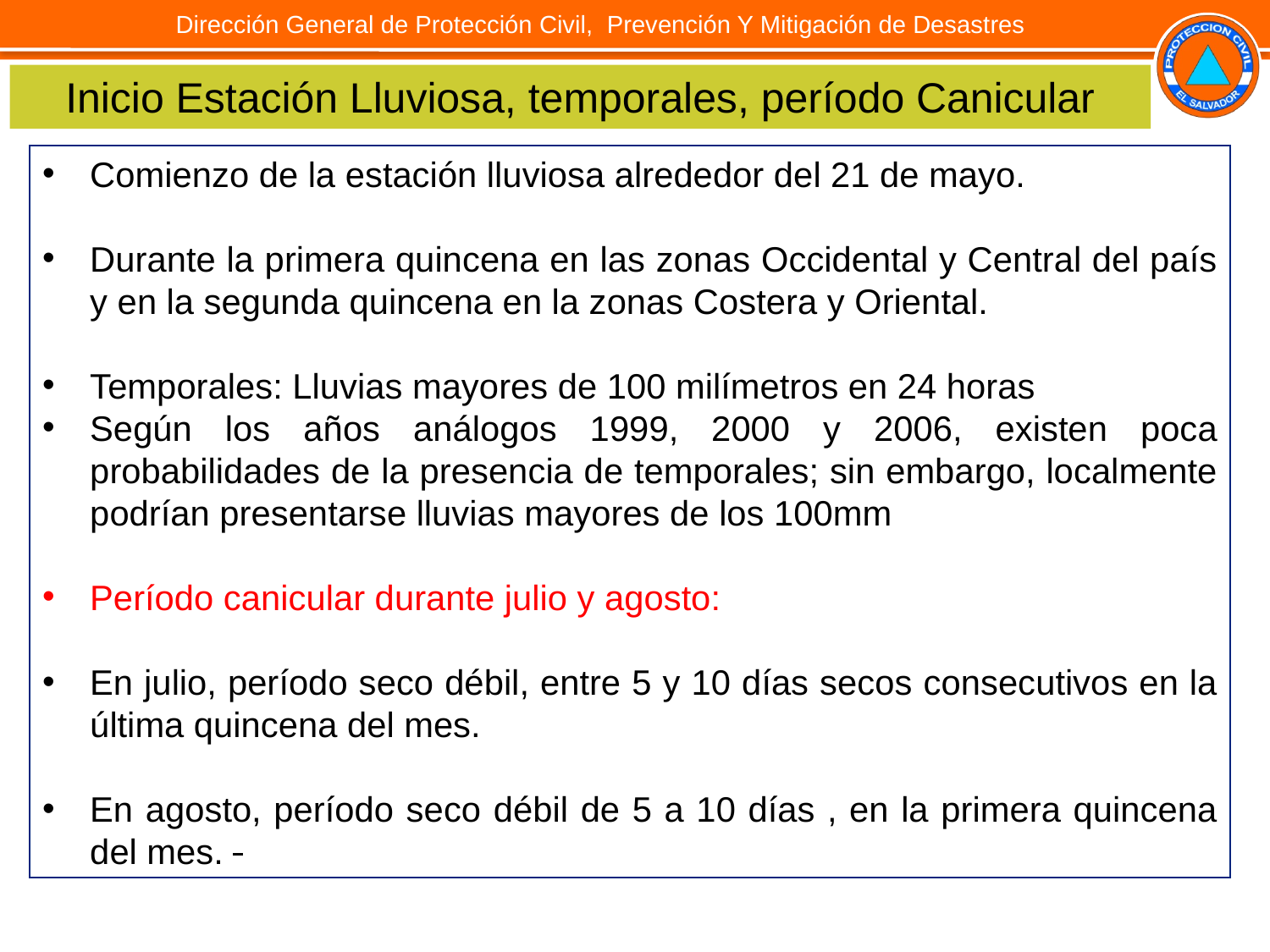

Inicio Estación Lluviosa, temporales, período Canicular
Comienzo de la estación lluviosa alrededor del 21 de mayo.

Durante la primera quincena en las zonas Occidental y Central del país y en la segunda quincena en la zonas Costera y Oriental.

Temporales: Lluvias mayores de 100 milímetros en 24 horas
Según los años análogos 1999, 2000 y 2006, existen poca probabilidades de la presencia de temporales; sin embargo, localmente podrían presentarse lluvias mayores de los 100mm

Período canicular durante julio y agosto:

En julio, período seco débil, entre 5 y 10 días secos consecutivos en la última quincena del mes.

En agosto, período seco débil de 5 a 10 días , en la primera quincena del mes.